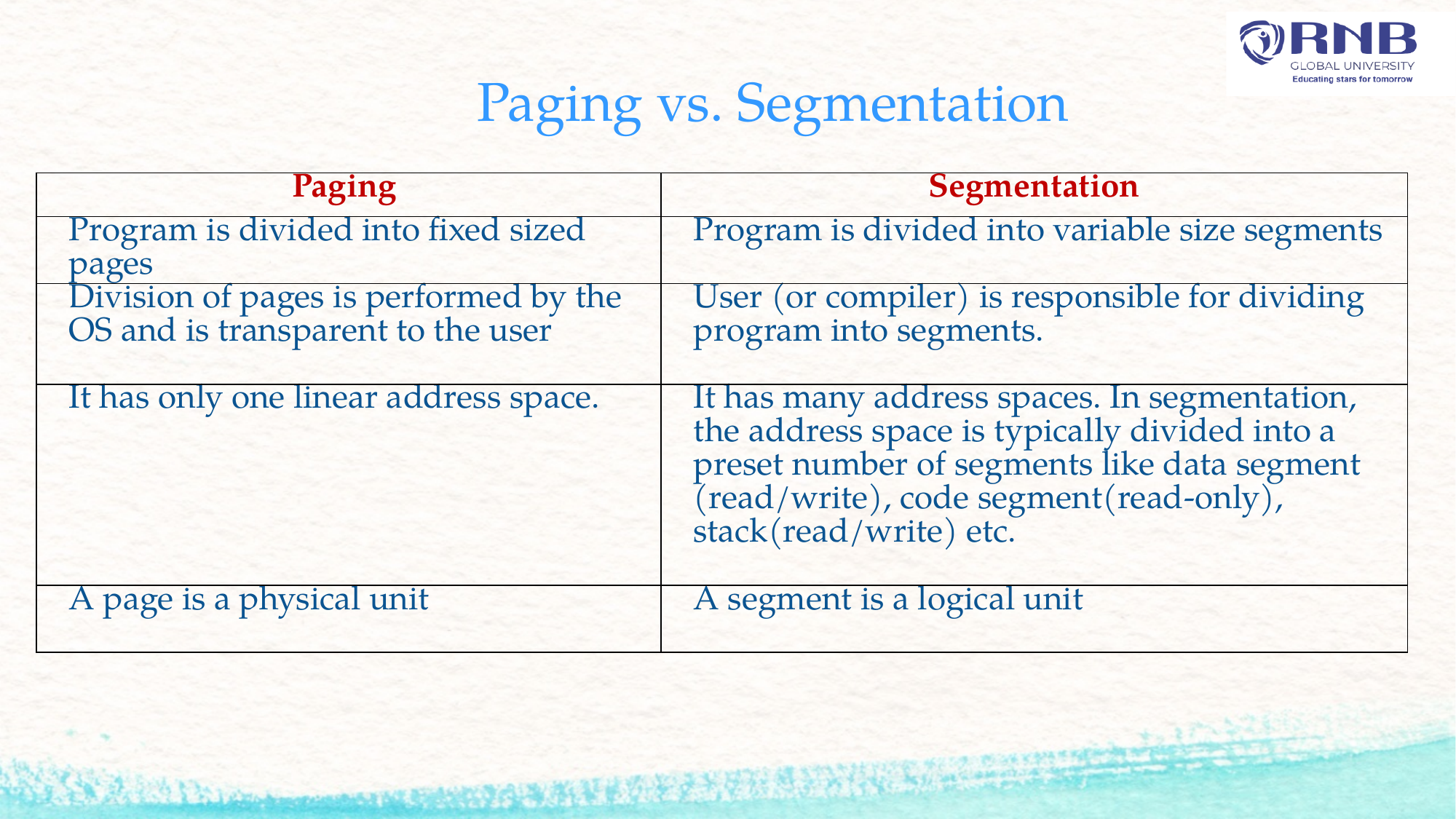

# Paging vs. Segmentation
| Paging | Segmentation |
| --- | --- |
| Program is divided into fixed sized pages | Program is divided into variable size segments |
| Division of pages is performed by the OS and is transparent to the user | User (or compiler) is responsible for dividing program into segments. |
| It has only one linear address space. | It has many address spaces. In segmentation, the address space is typically divided into a preset number of segments like data segment (read/write), code segment(read-only), stack(read/write) etc. |
| A page is a physical unit | A segment is a logical unit |